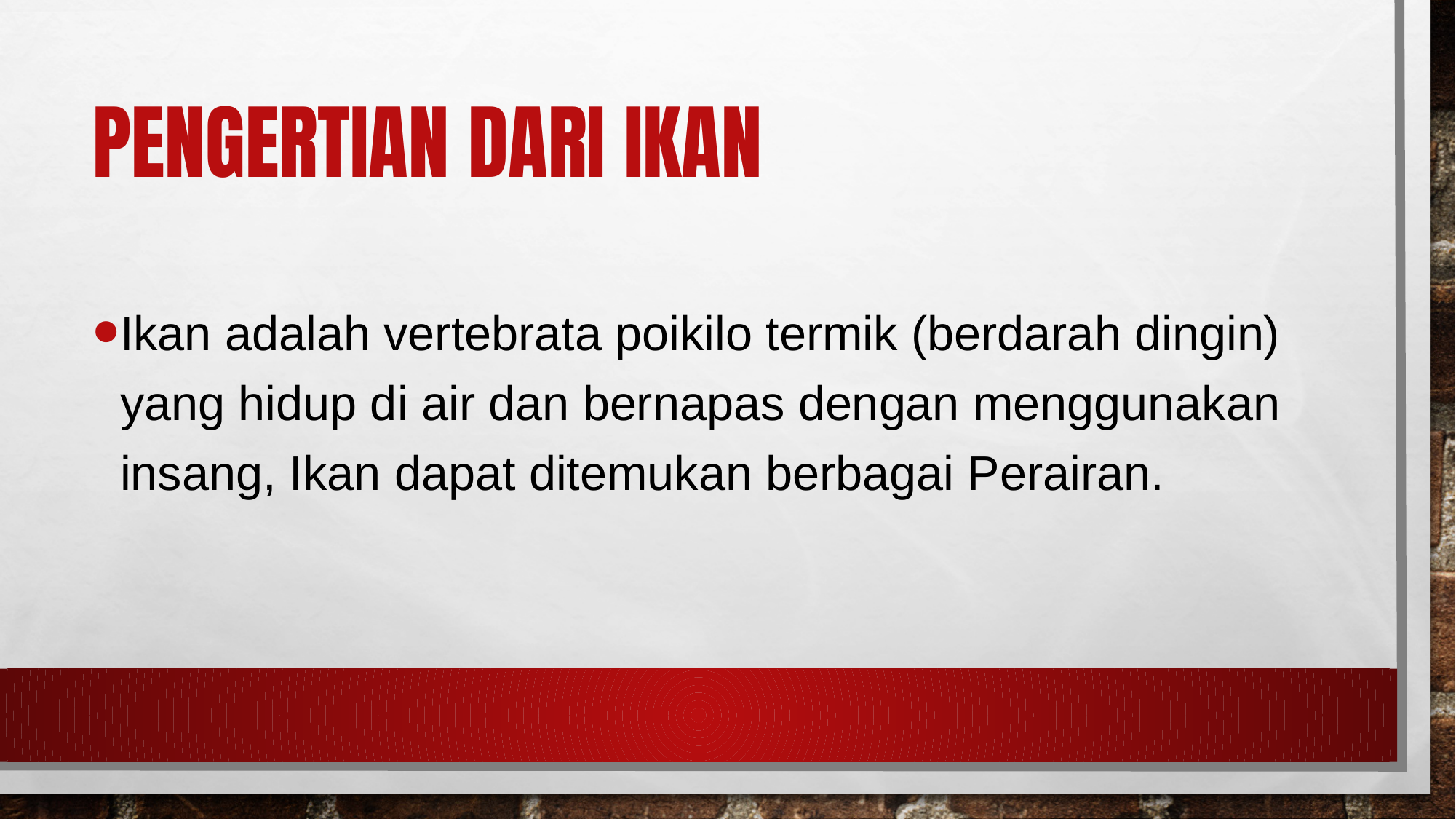

# PENGERTIAN DARI IKAN
Ikan adalah vertebrata poikilo termik (berdarah dingin) yang hidup di air dan bernapas dengan menggunakan insang, Ikan dapat ditemukan berbagai Perairan.